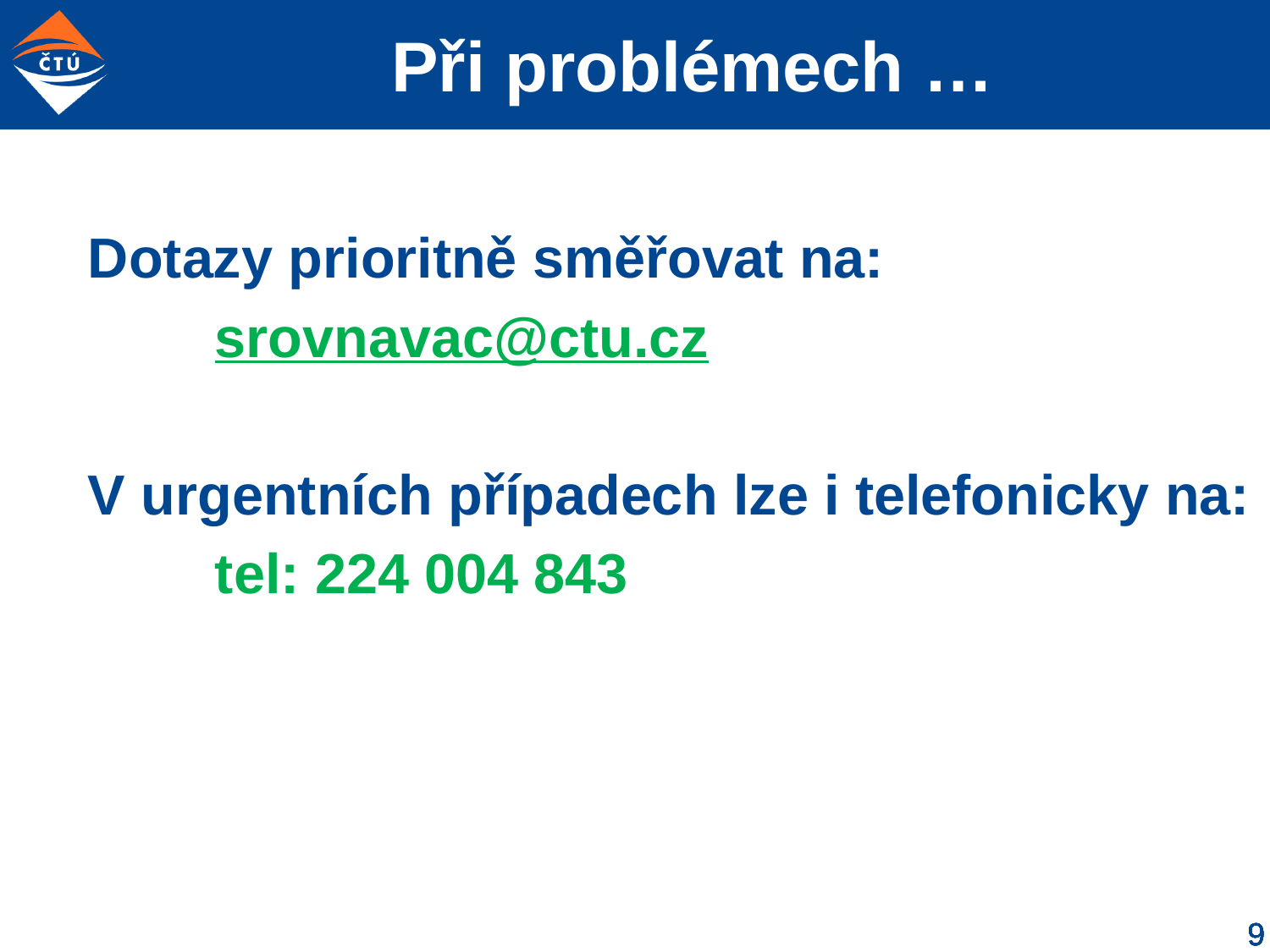

# Při problémech …

Dotazy prioritně směřovat na:
	srovnavac@ctu.cz

V urgentních případech lze i telefonicky na:
	tel: 224 004 843